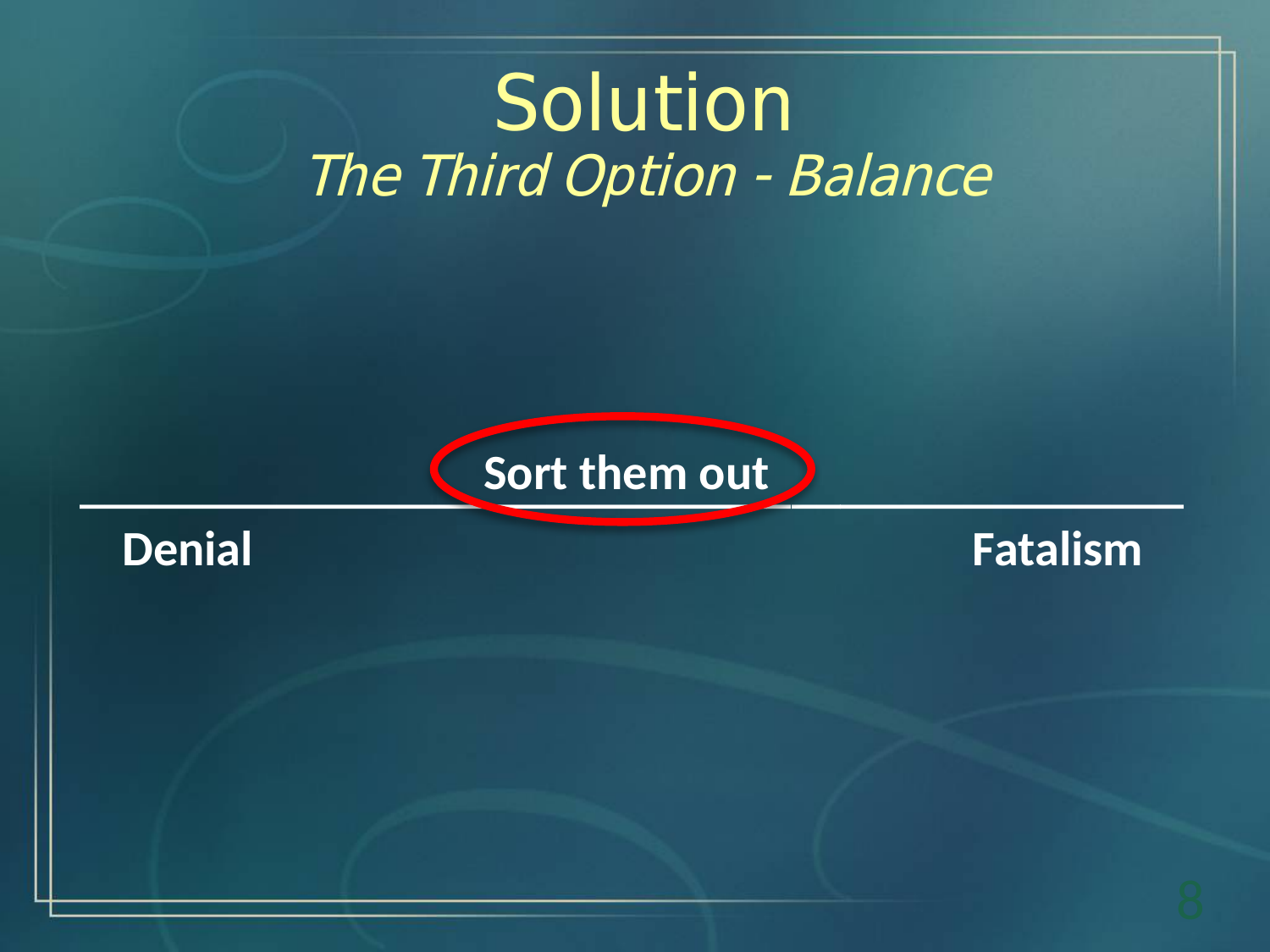

Solution
The Third Option - Balance

_____________________________________________
Denial					   	   Fatalism

Sort them out
8